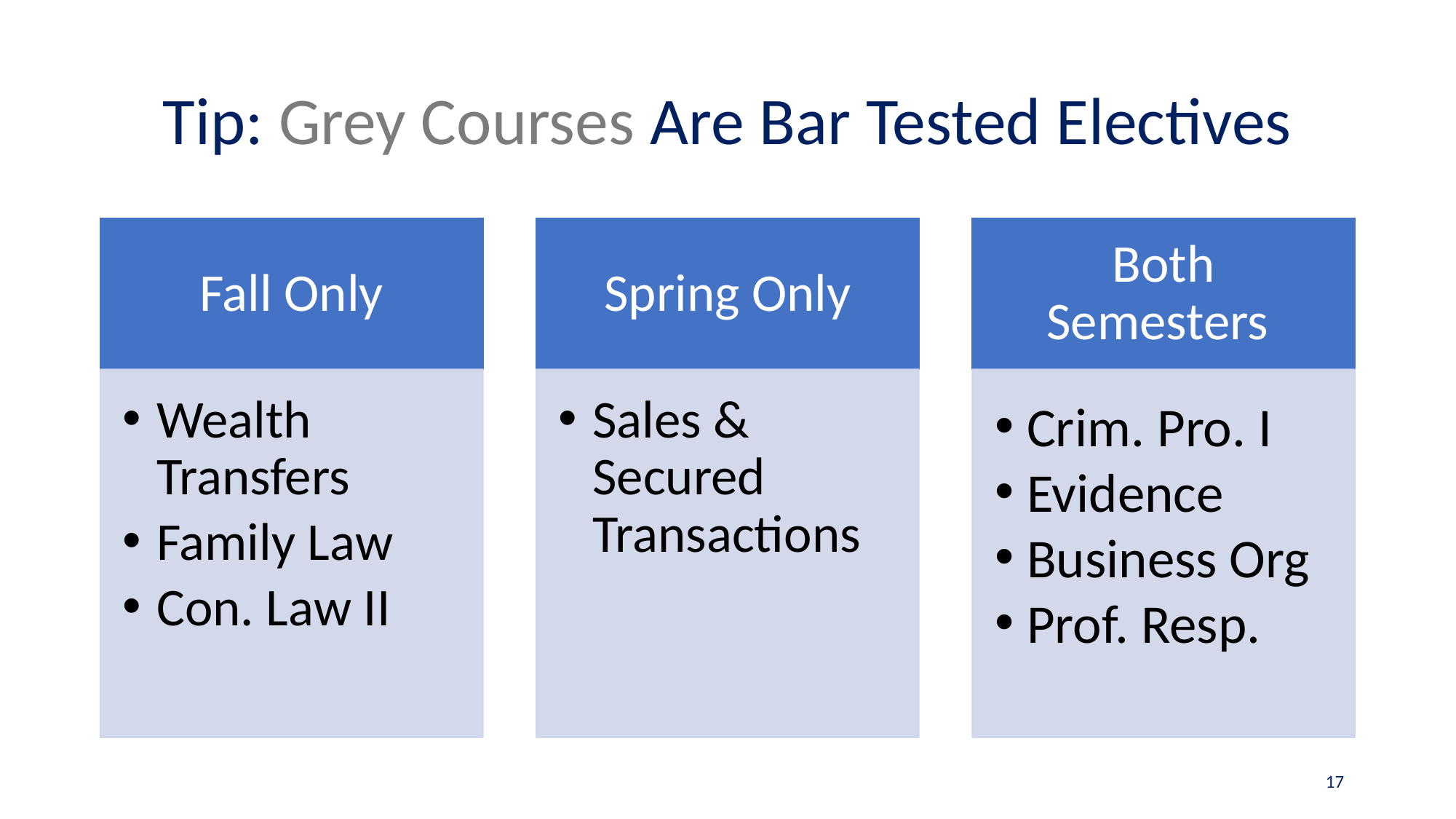

# Tip: Grey Courses Are Bar Tested Electives
Fall Only
Wealth Transfers
Family Law
Con. Law II
Spring Only
Sales & Secured Transactions

Both Semesters
 Crim. Pro. I
 Evidence
 Business Org
 Prof. Resp.
17